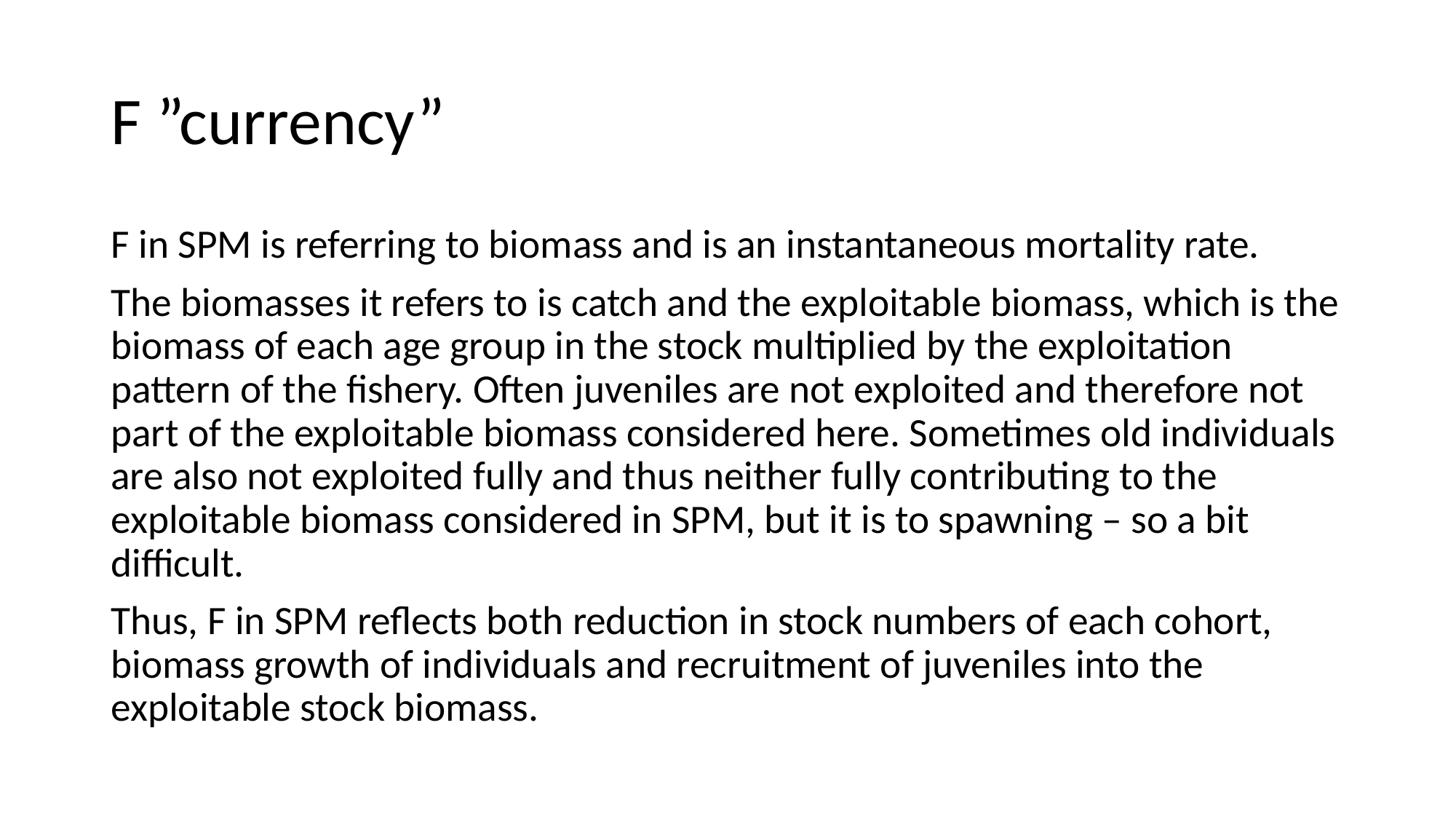

# F ”currency”
F in SPM is referring to biomass and is an instantaneous mortality rate.
The biomasses it refers to is catch and the exploitable biomass, which is the biomass of each age group in the stock multiplied by the exploitation pattern of the fishery. Often juveniles are not exploited and therefore not part of the exploitable biomass considered here. Sometimes old individuals are also not exploited fully and thus neither fully contributing to the exploitable biomass considered in SPM, but it is to spawning – so a bit difficult.
Thus, F in SPM reflects both reduction in stock numbers of each cohort, biomass growth of individuals and recruitment of juveniles into the exploitable stock biomass.